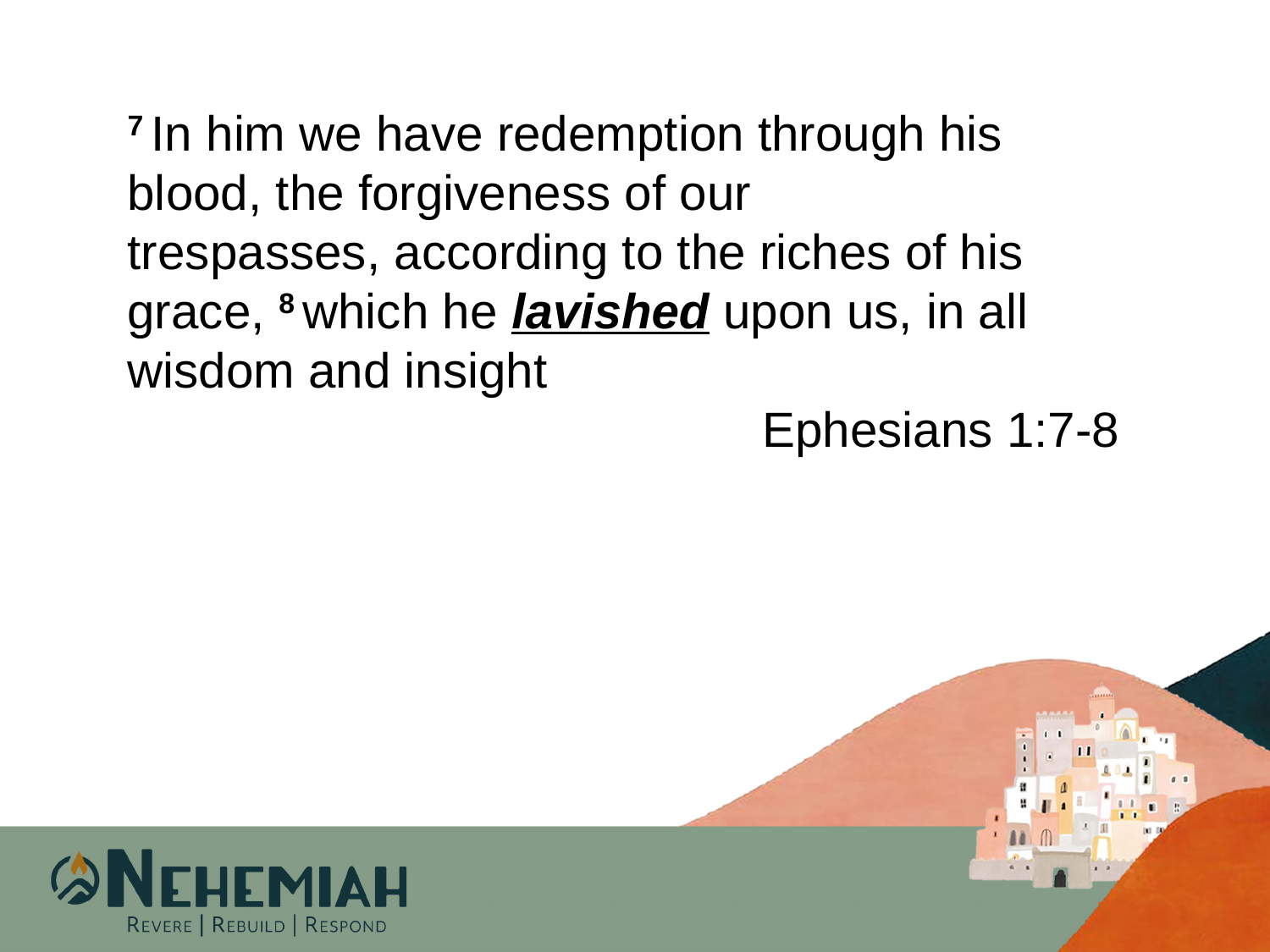

7 In him we have redemption through his blood, the forgiveness of our trespasses, according to the riches of his grace, 8 which he lavished upon us, in all wisdom and insight
					Ephesians 1:7-8